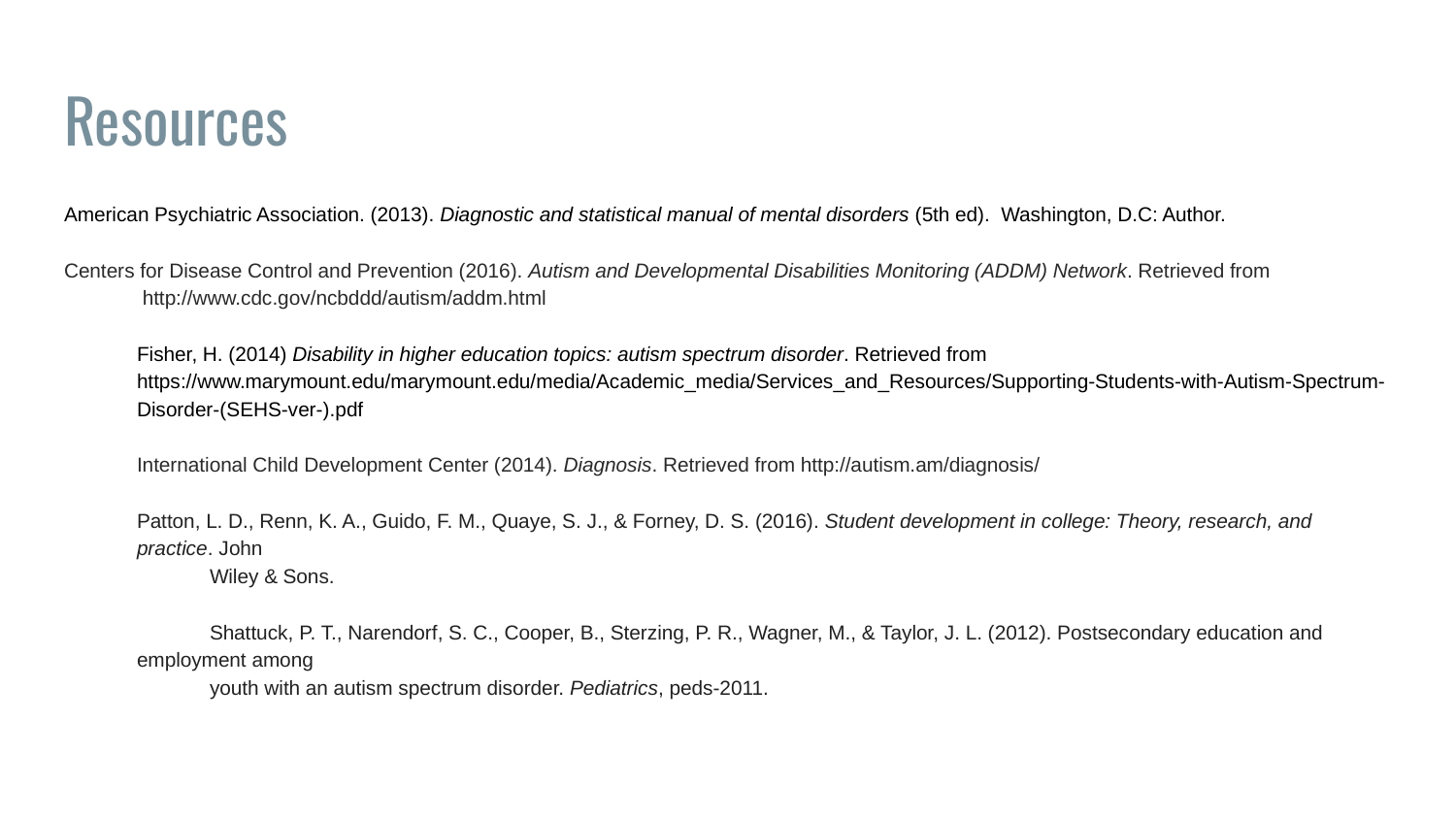

# Resources
American Psychiatric Association. (2013). Diagnostic and statistical manual of mental disorders (5th ed).  Washington, D.C: Author.

Centers for Disease Control and Prevention (2016). Autism and Developmental Disabilities Monitoring (ADDM) Network. Retrieved from
 http://www.cdc.gov/ncbddd/autism/addm.html

Fisher, H. (2014) Disability in higher education topics: autism spectrum disorder. Retrieved from
https://www.marymount.edu/marymount.edu/media/Academic_media/Services_and_Resources/Supporting-Students-with-Autism-Spectrum-Disorder-(SEHS-ver-).pdf

International Child Development Center (2014). Diagnosis. Retrieved from http://autism.am/diagnosis/

Patton, L. D., Renn, K. A., Guido, F. M., Quaye, S. J., & Forney, D. S. (2016). Student development in college: Theory, research, and practice. John
Wiley & Sons.

Shattuck, P. T., Narendorf, S. C., Cooper, B., Sterzing, P. R., Wagner, M., & Taylor, J. L. (2012). Postsecondary education and employment among
youth with an autism spectrum disorder. Pediatrics, peds-2011.